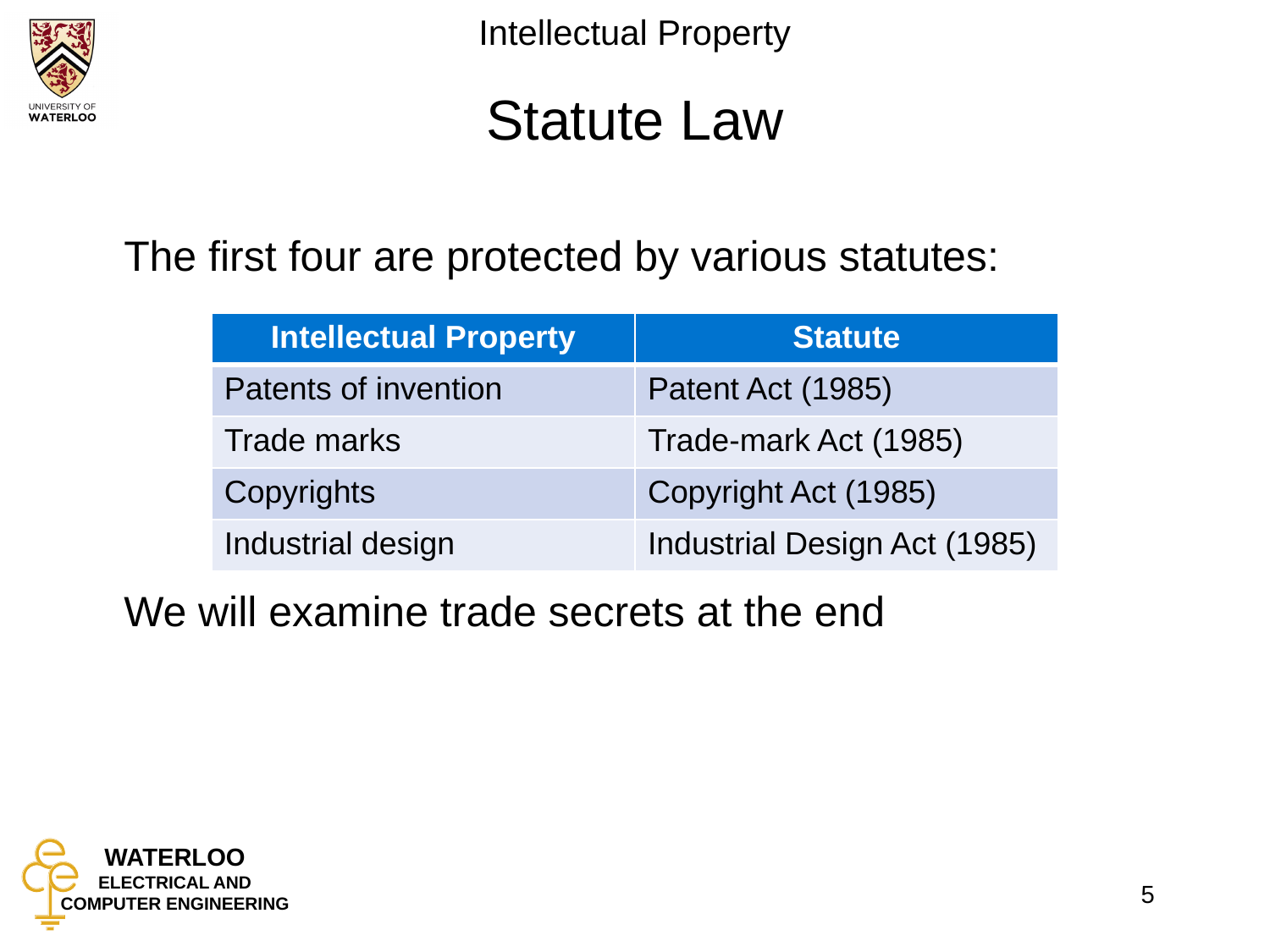

# Statute Law
	The first four are protected by various statutes:

	We will examine trade secrets at the end

| Intellectual Property | Statute |
| --- | --- |
| Patents of invention | Patent Act (1985) |
| Trade marks | Trade-mark Act (1985) |
| Copyrights | Copyright Act (1985) |
| Industrial design | Industrial Design Act (1985) |